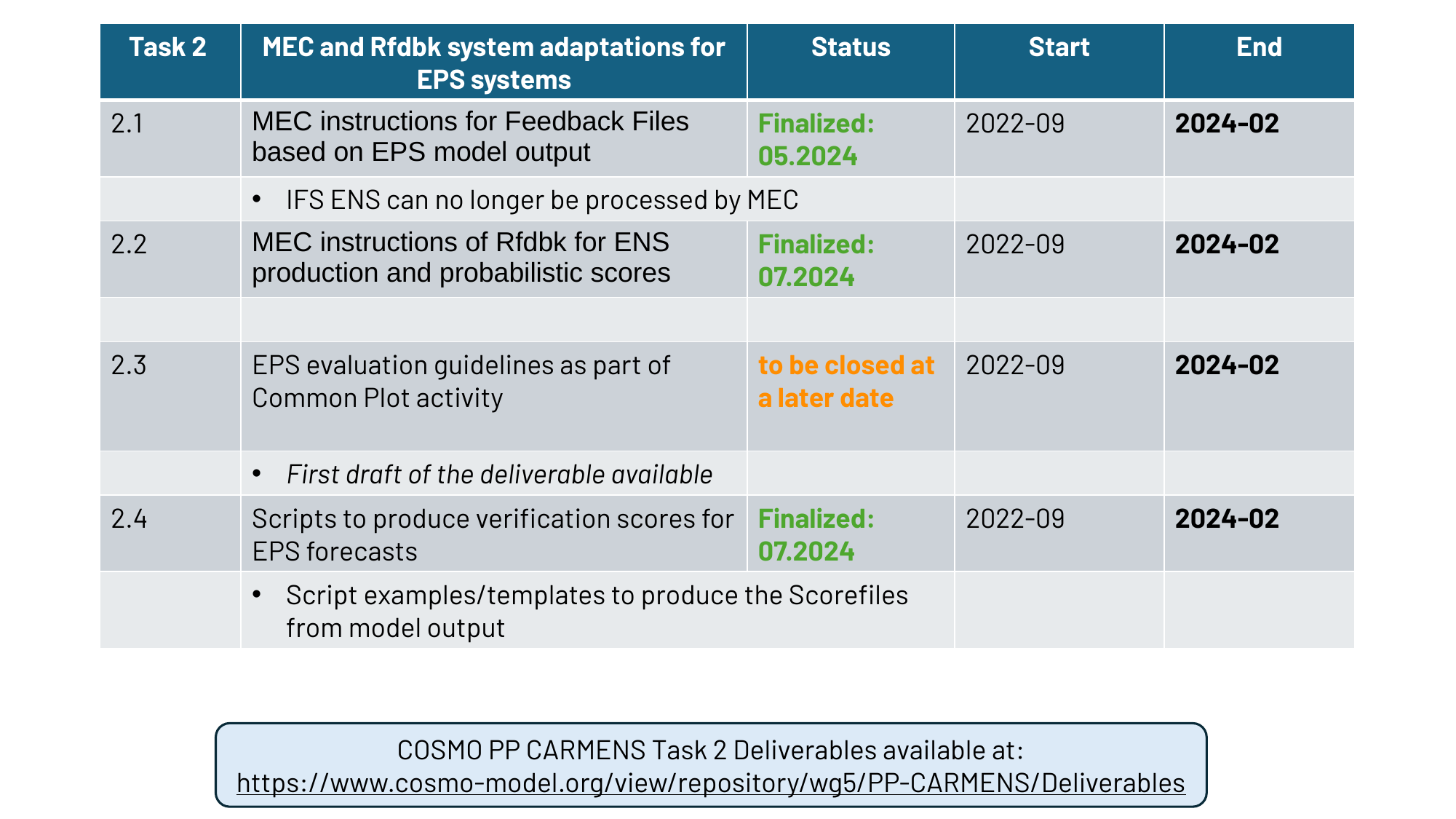

| Task 2 | MEC and Rfdbk system adaptations for EPS systems | Status | Start | End |
| --- | --- | --- | --- | --- |
| 2.1 | MEC instructions for Feedback Files based on EPS model output | Finalized: 05.2024 | 2022-09 | 2024-02 |
|  | IFS ENS can no longer be processed by MEC |  |  |  |
| 2.2 | MEC instructions of Rfdbk for ENS production and probabilistic scores | Finalized: 07.2024 | 2022-09 | 2024-02 |
|  |  |  |  |  |
| 2.3 | EPS evaluation guidelines as part of Common Plot activity | to be closed at a later date | 2022-09 | 2024-02 |
|  | First draft of the deliverable available |  |  |  |
| 2.4 | Scripts to produce verification scores for EPS forecasts | Finalized: 07.2024 | 2022-09 | 2024-02 |
|  | Script examples/templates to produce the Scorefiles from model output |  |  |  |
COSMO PP CARMENS Task 2 Deliverables available at:
https://www.cosmo-model.org/view/repository/wg5/PP-CARMENS/Deliverables